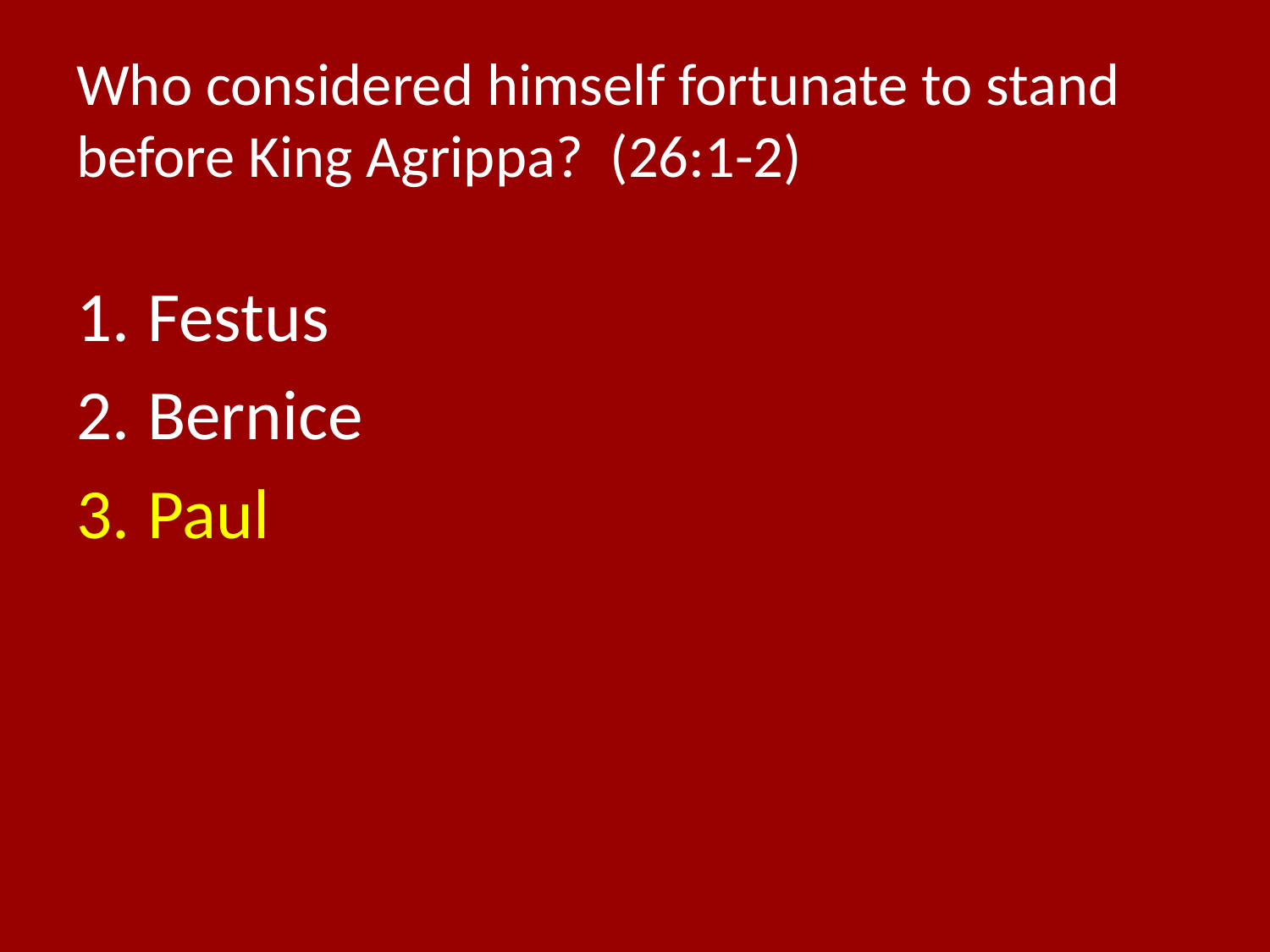

# Who considered himself fortunate to stand before King Agrippa?  (26:1-2)
Festus
Bernice
Paul